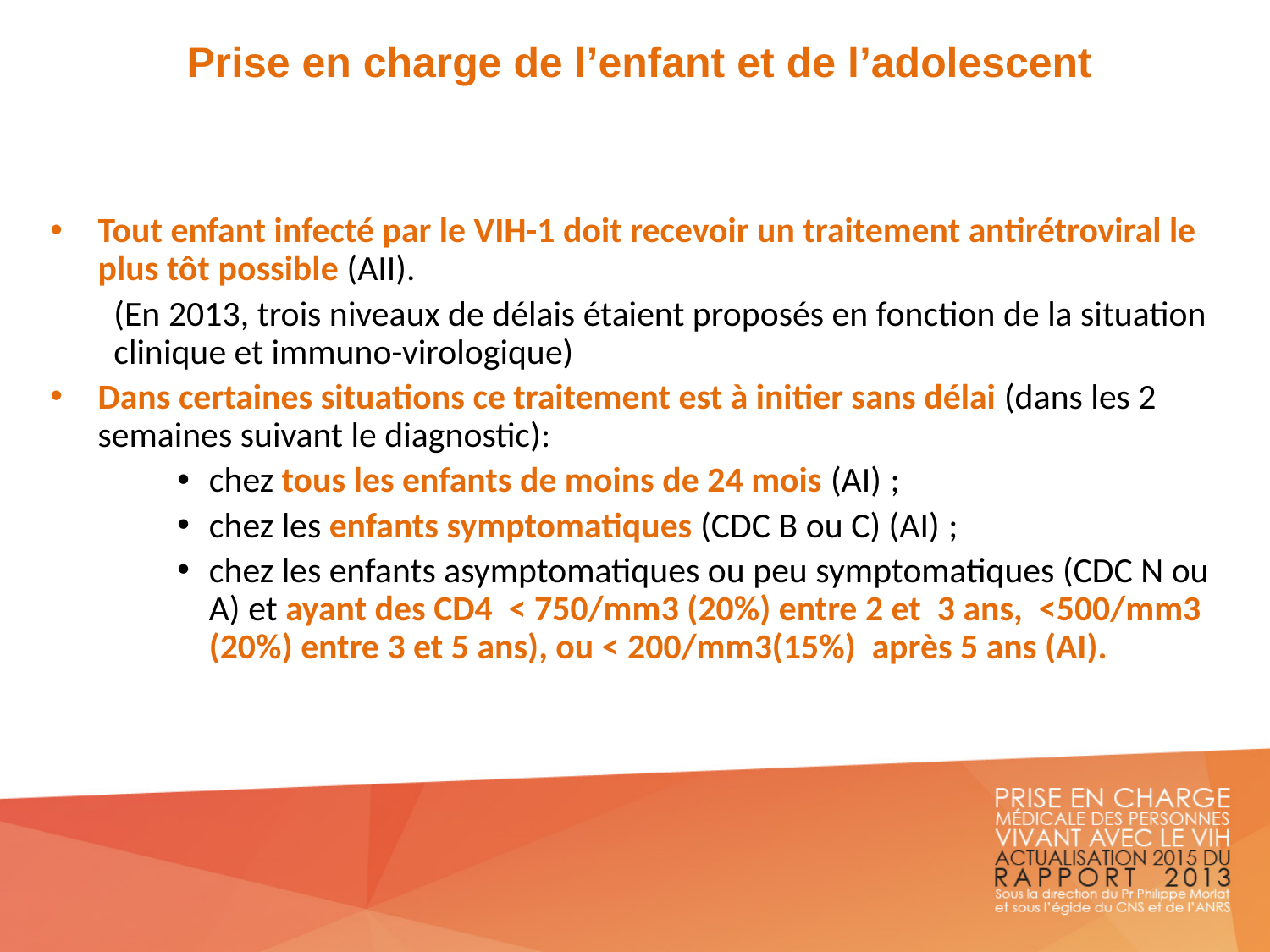

Prise en charge de l’enfant et de l’adolescent
Tout enfant infecté par le VIH-1 doit recevoir un traitement antirétroviral le plus tôt possible (AII).
(En 2013, trois niveaux de délais étaient proposés en fonction de la situation clinique et immuno-virologique)
Dans certaines situations ce traitement est à initier sans délai (dans les 2 semaines suivant le diagnostic):
chez tous les enfants de moins de 24 mois (AI) ;
chez les enfants symptomatiques (CDC B ou C) (AI) ;
chez les enfants asymptomatiques ou peu symptomatiques (CDC N ou A) et ayant des CD4  < 750/mm3 (20%) entre 2 et  3 ans,  <500/mm3 (20%) entre 3 et 5 ans), ou < 200/mm3(15%)  après 5 ans (AI).